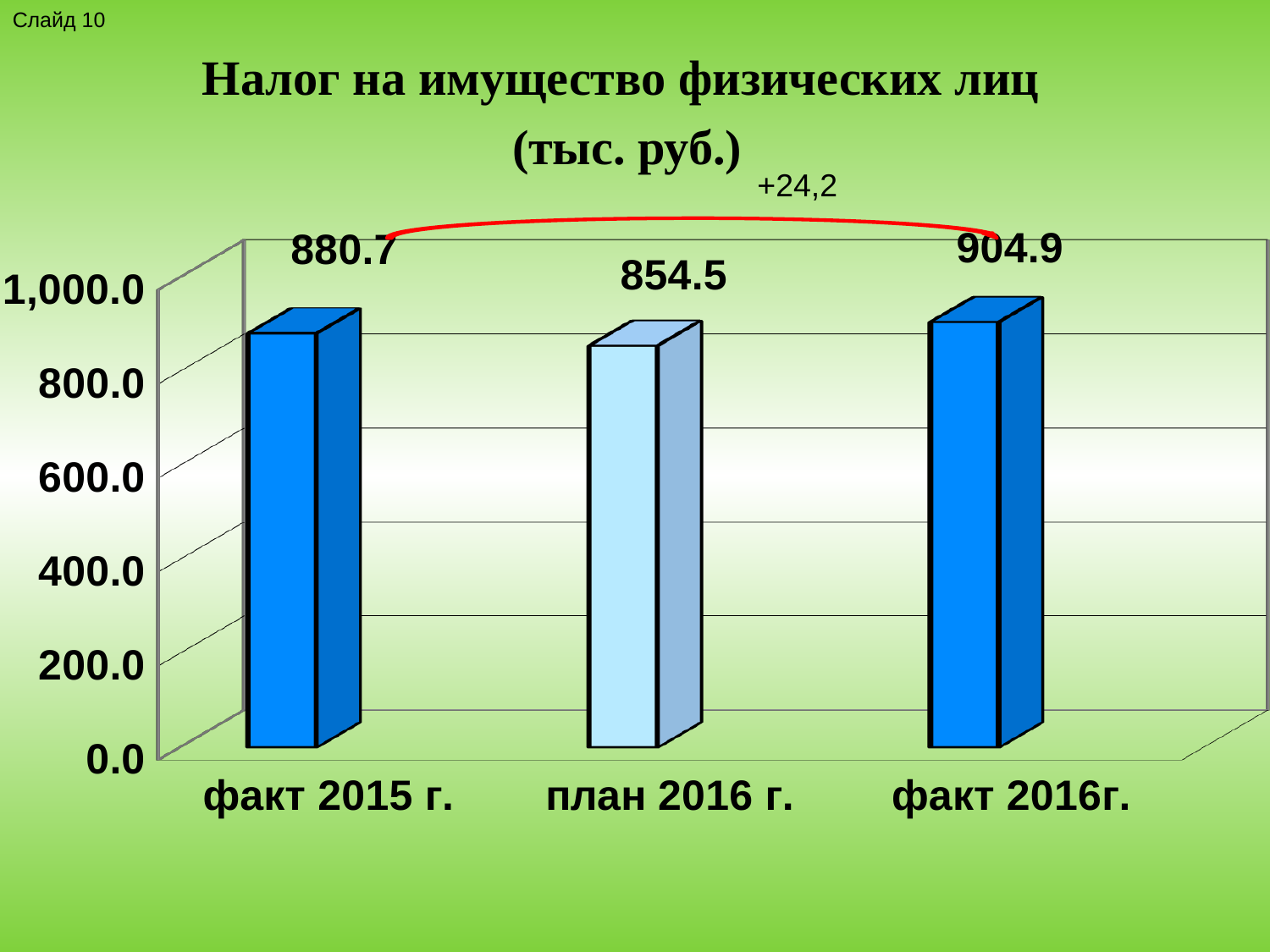

Слайд 10

[unsupported chart]

Налог на имущество физических лиц
(тыс. руб.)
+24,2